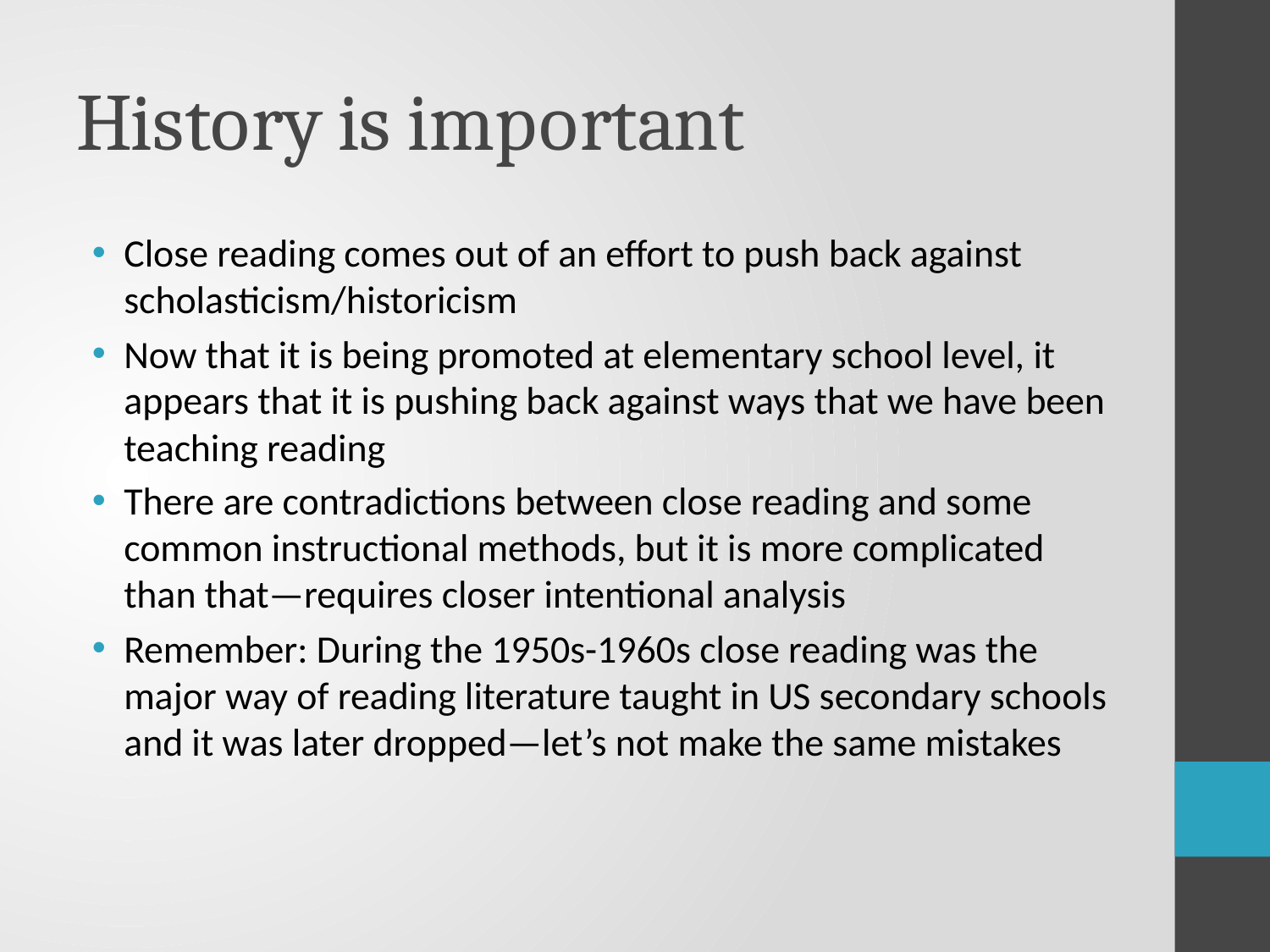

# History is important
Close reading comes out of an effort to push back against scholasticism/historicism
Now that it is being promoted at elementary school level, it appears that it is pushing back against ways that we have been teaching reading
There are contradictions between close reading and some common instructional methods, but it is more complicated than that—requires closer intentional analysis
Remember: During the 1950s-1960s close reading was the major way of reading literature taught in US secondary schools and it was later dropped—let’s not make the same mistakes